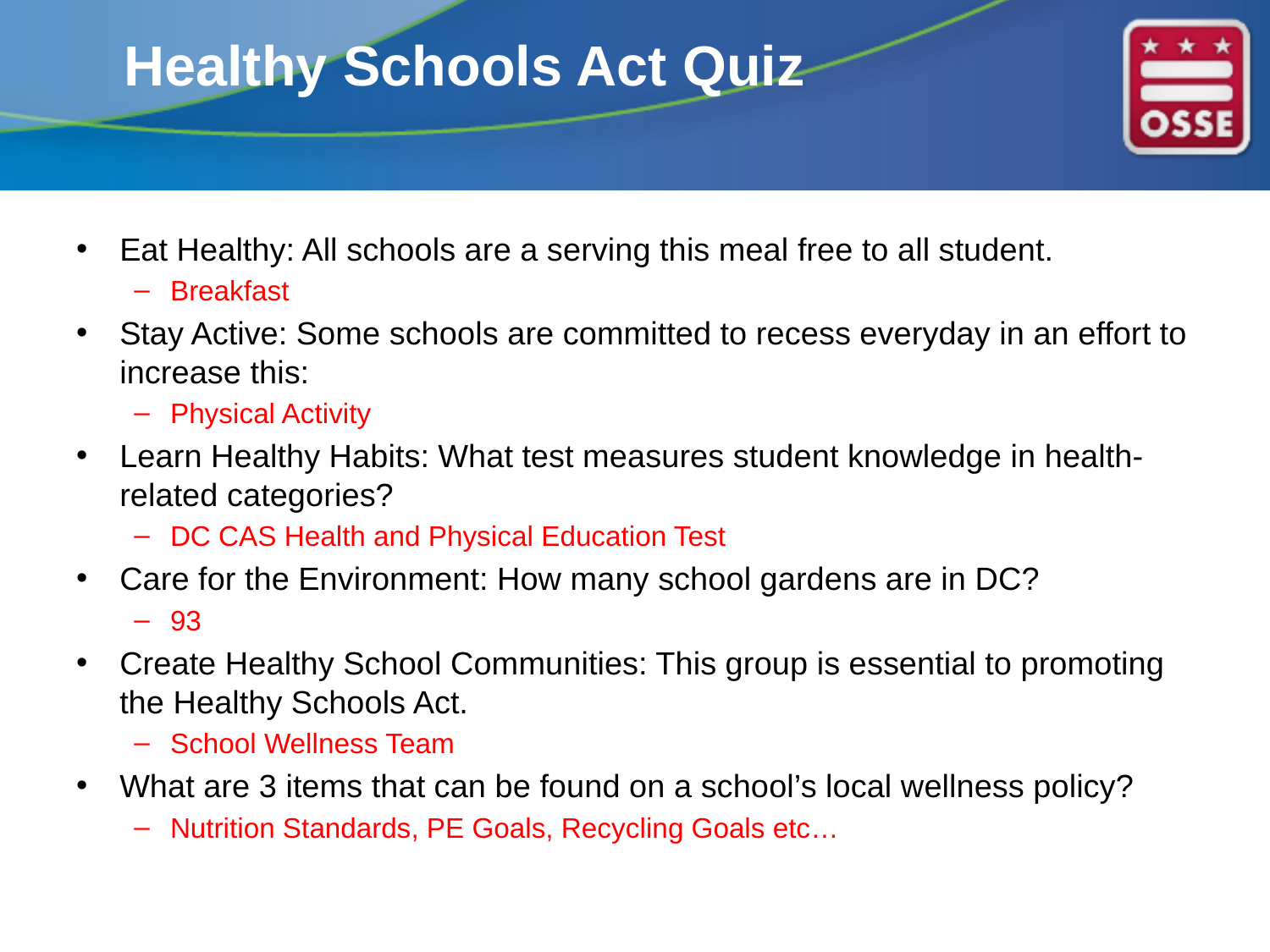

# Healthy Schools Act Quiz
Eat Healthy: All schools are a serving this meal free to all student.
Breakfast
Stay Active: Some schools are committed to recess everyday in an effort to increase this:
Physical Activity
Learn Healthy Habits: What test measures student knowledge in health- related categories?
DC CAS Health and Physical Education Test
Care for the Environment: How many school gardens are in DC?
93
Create Healthy School Communities: This group is essential to promoting the Healthy Schools Act.
School Wellness Team
What are 3 items that can be found on a school’s local wellness policy?
Nutrition Standards, PE Goals, Recycling Goals etc…